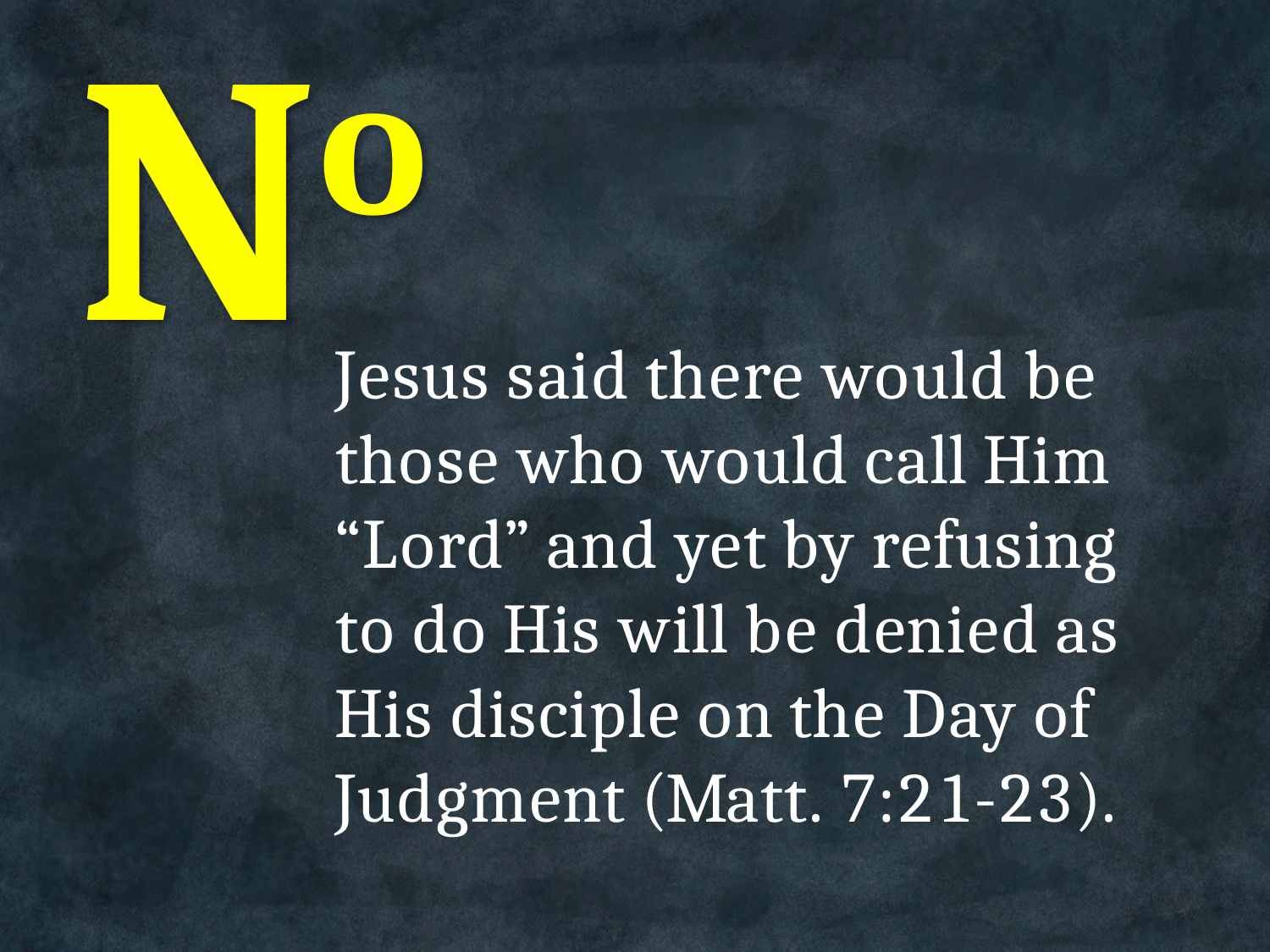

# No
Jesus said there would be those who would call Him “Lord” and yet by refusing to do His will be denied as His disciple on the Day of Judgment (Matt. 7:21-23).